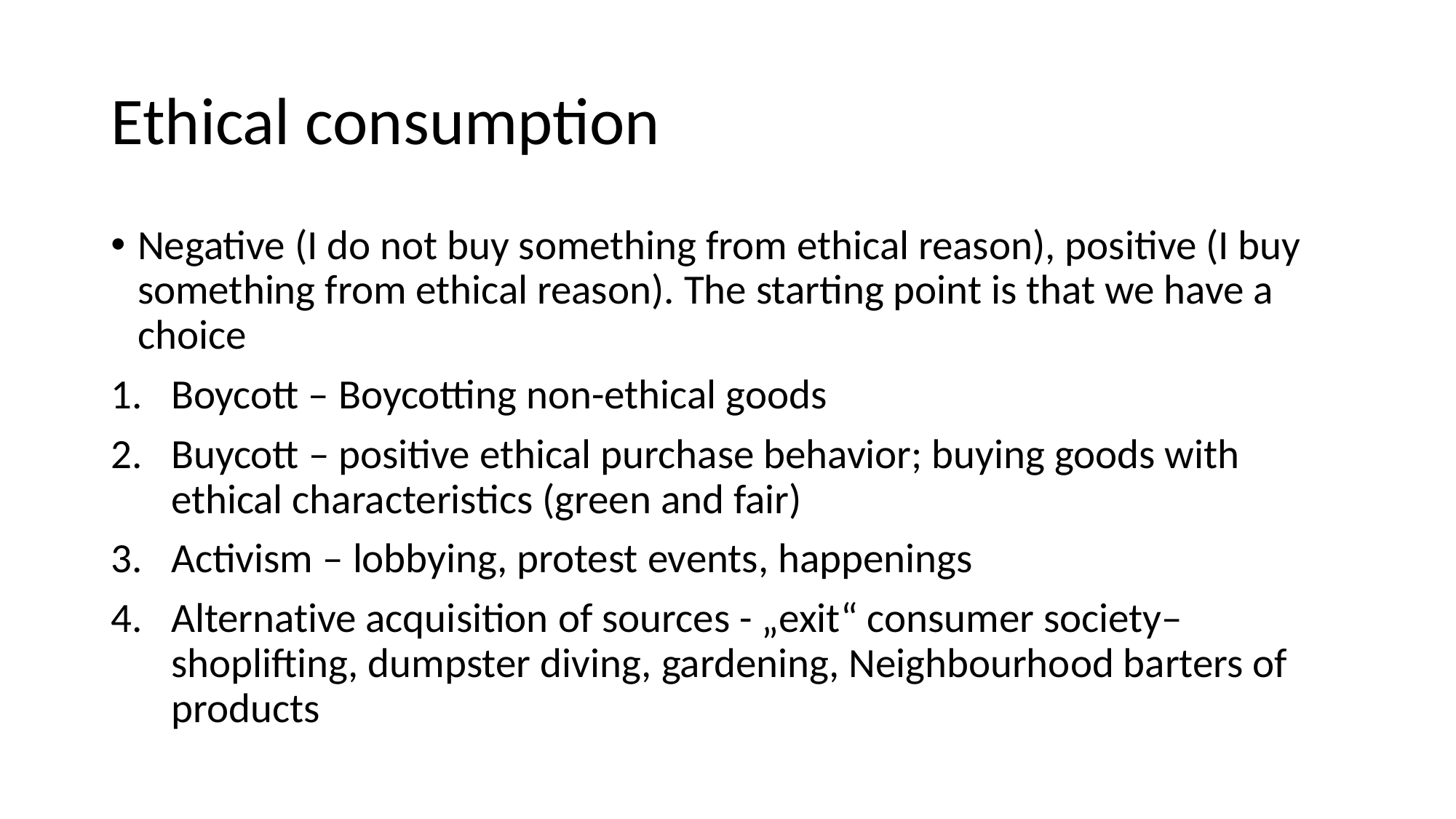

# Ethical consumption
Negative (I do not buy something from ethical reason), positive (I buy something from ethical reason). The starting point is that we have a choice
Boycott – Boycotting non-ethical goods
Buycott – positive ethical purchase behavior; buying goods with ethical characteristics (green and fair)
Activism – lobbying, protest events, happenings
Alternative acquisition of sources - „exit“ consumer society– shoplifting, dumpster diving, gardening, Neighbourhood barters of products